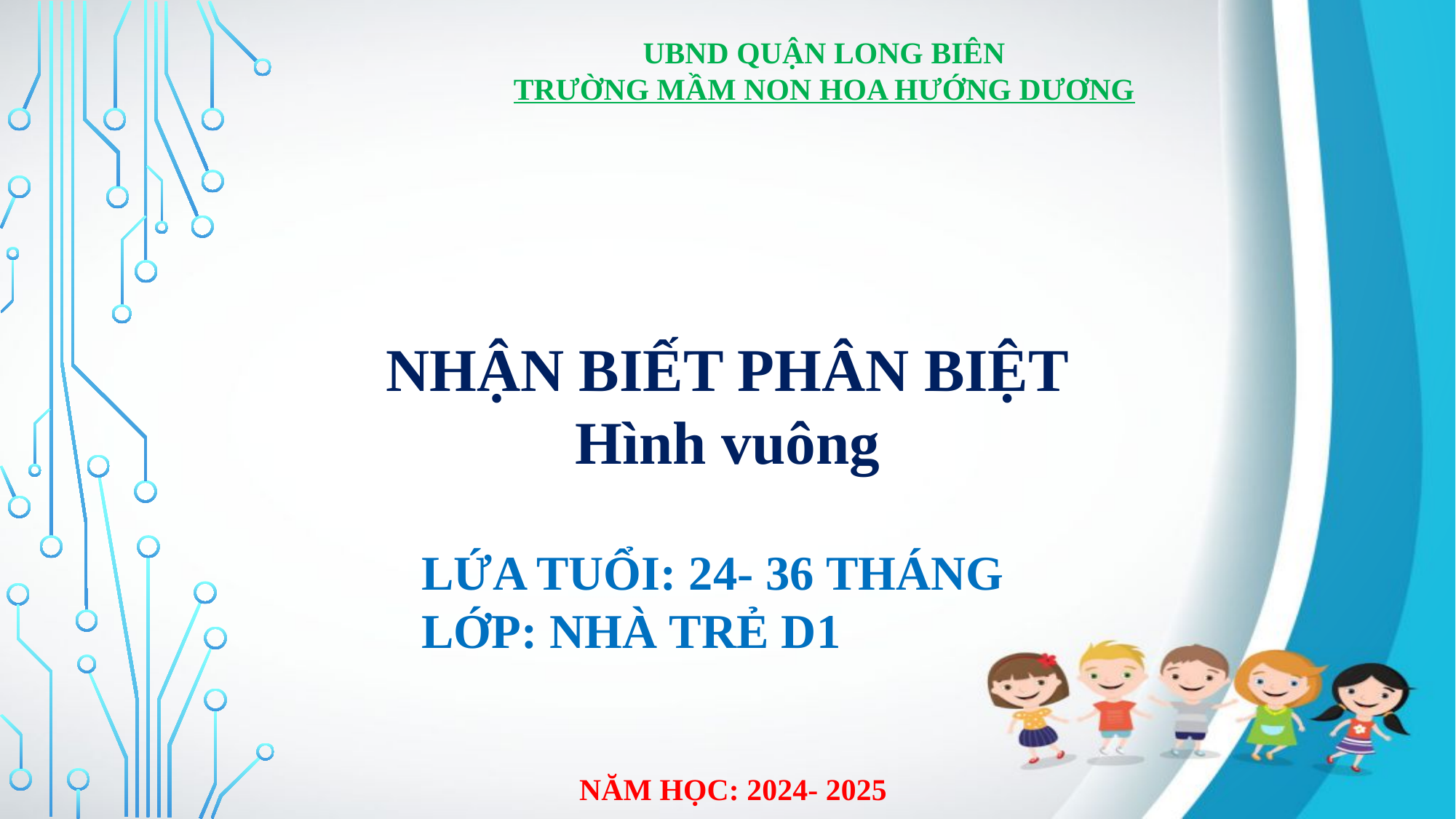

UBND QUẬN LONG BIÊN
TRƯỜNG MẦM NON HOA HƯỚNG DƯƠNG
NHẬN BIẾT PHÂN BIỆT
Hình vuông
LỨA TUỔI: 24- 36 THÁNG
LỚP: NHÀ TRẺ D1
NĂM HỌC: 2024- 2025